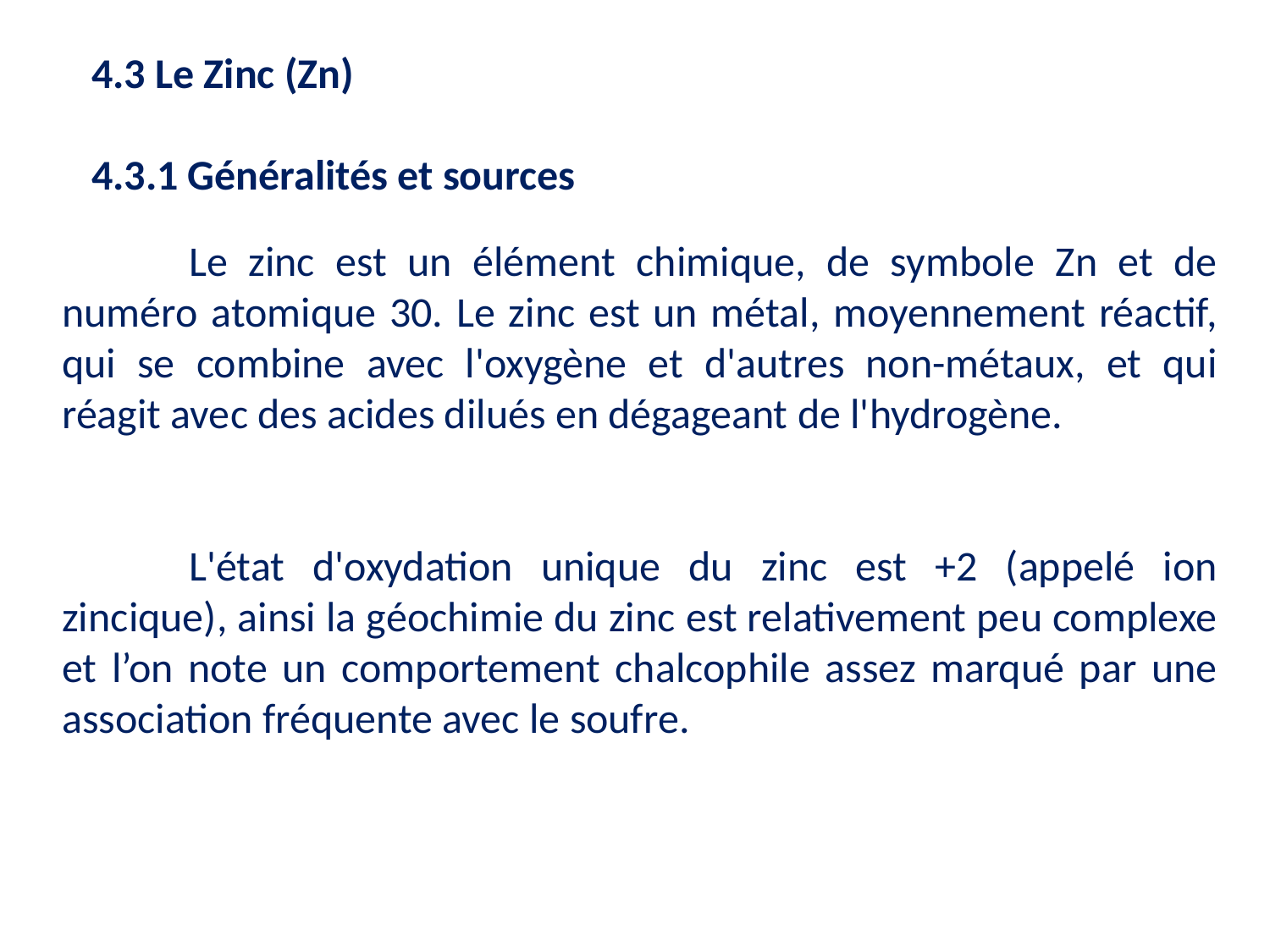

4.3 Le Zinc (Zn)

4.3.1 Généralités et sources
	Le zinc est un élément chimique, de symbole Zn et de numéro atomique 30. Le zinc est un métal, moyennement réactif, qui se combine avec l'oxygène et d'autres non-métaux, et qui réagit avec des acides dilués en dégageant de l'hydrogène.

	L'état d'oxydation unique du zinc est +2 (appelé ion zincique), ainsi la géochimie du zinc est relativement peu complexe et l’on note un comportement chalcophile assez marqué par une association fréquente avec le soufre.